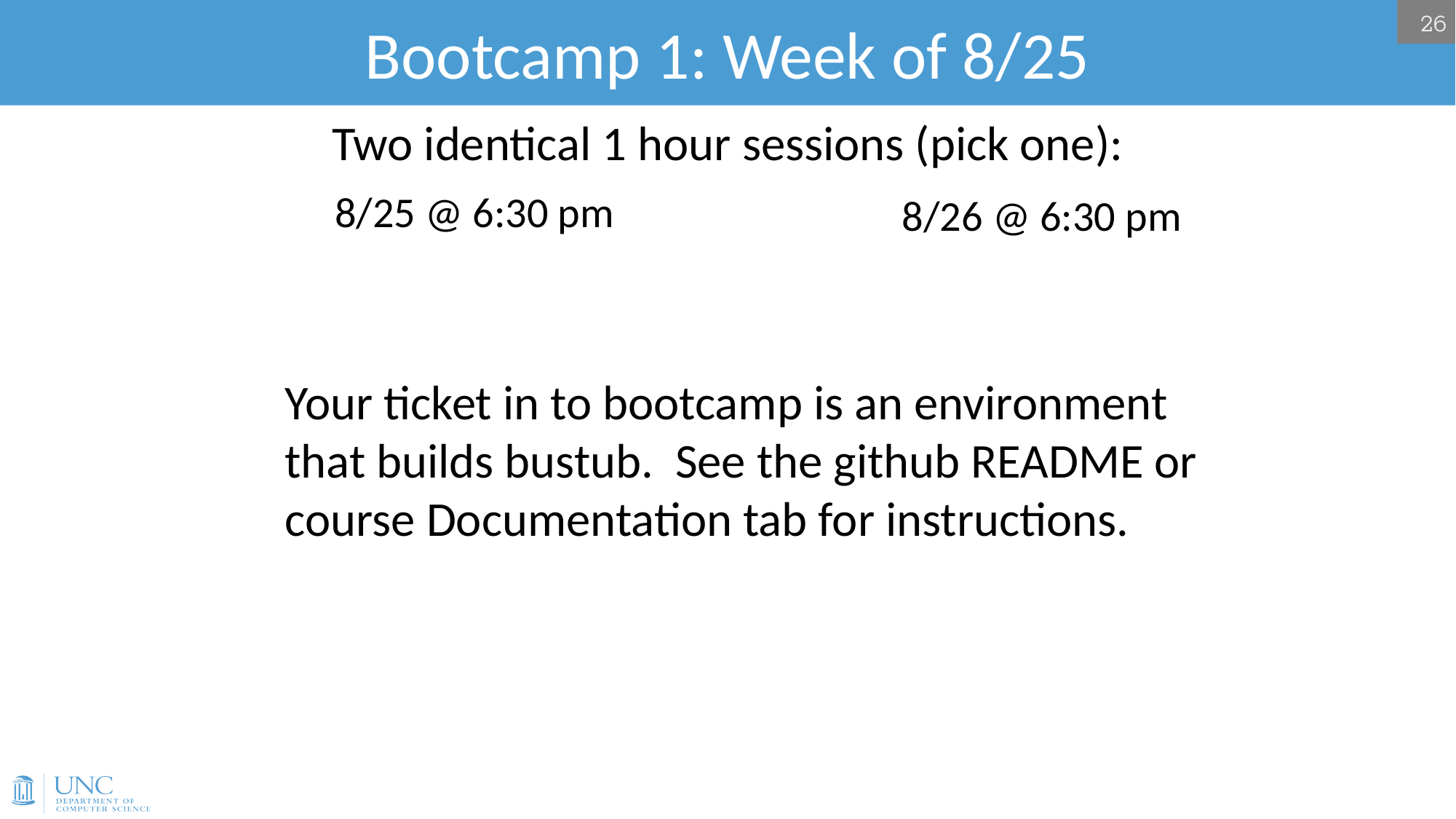

# Bootcamp 1: Week of 8/25
26
Two identical 1 hour sessions (pick one):

8/25 @ 6:30 pm

8/26 @ 6:30 pm

Your ticket in to bootcamp is an environment that builds bustub.  See the github README or course Documentation tab for instructions.